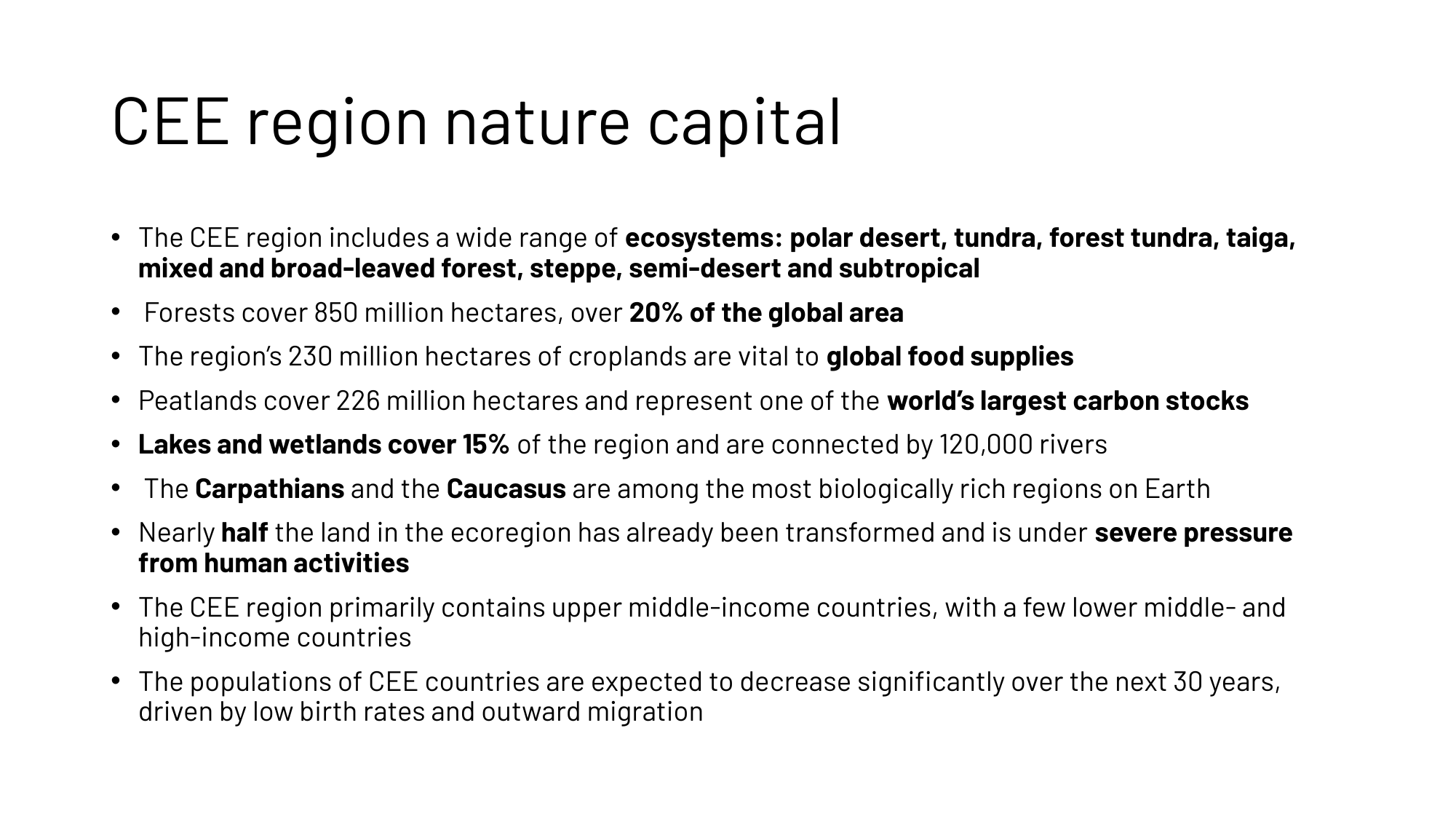

# CEE region nature capital
The CEE region includes a wide range of ecosystems: polar desert, tundra, forest tundra, taiga, mixed and broad-leaved forest, steppe, semi-desert and subtropical
 Forests cover 850 million hectares, over 20% of the global area
The region’s 230 million hectares of croplands are vital to global food supplies
Peatlands cover 226 million hectares and represent one of the world’s largest carbon stocks
Lakes and wetlands cover 15% of the region and are connected by 120,000 rivers
 The Carpathians and the Caucasus are among the most biologically rich regions on Earth
Nearly half the land in the ecoregion has already been transformed and is under severe pressure from human activities
The CEE region primarily contains upper middle-income countries, with a few lower middle- and high-income countries
The populations of CEE countries are expected to decrease significantly over the next 30 years, driven by low birth rates and outward migration